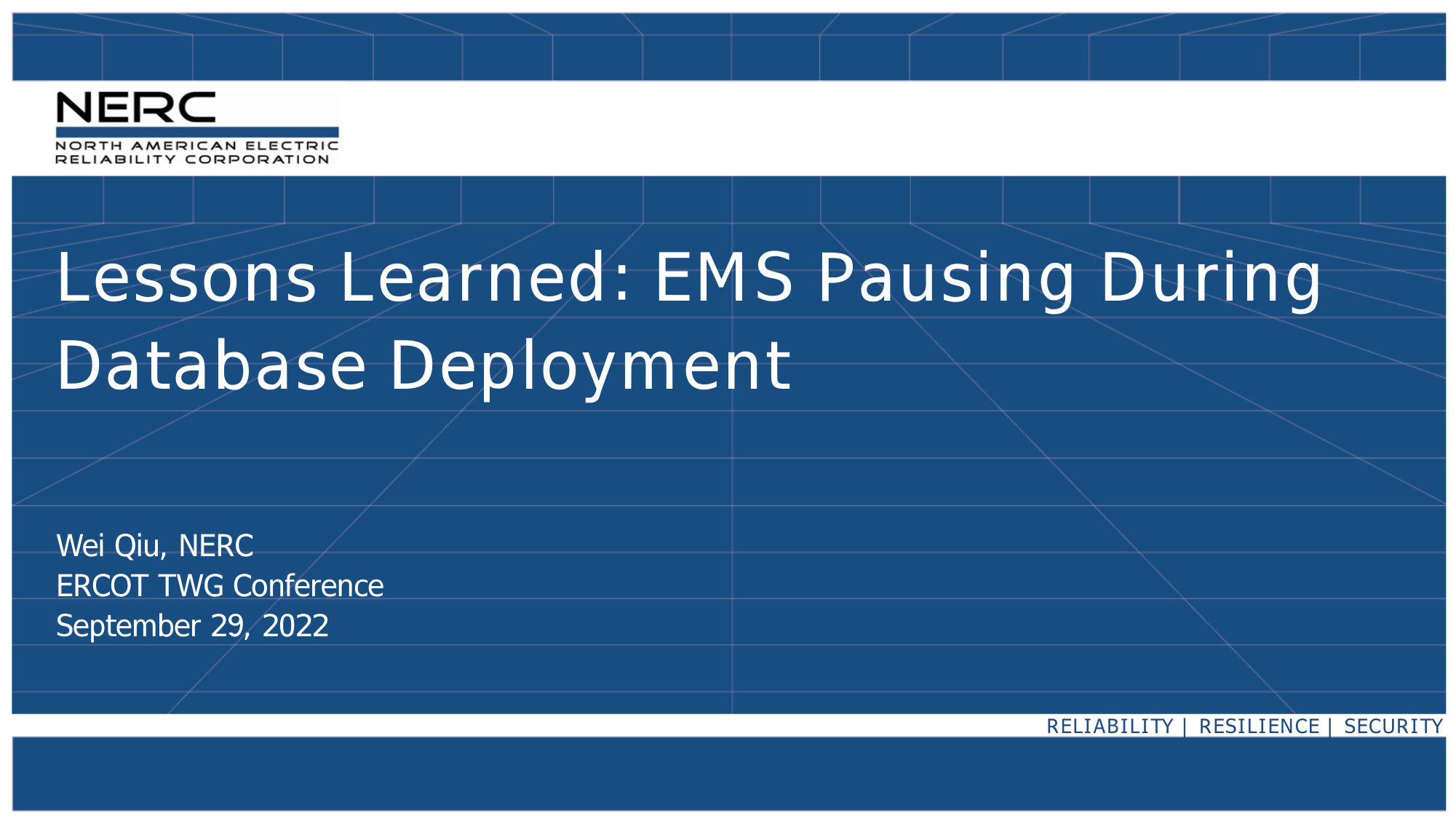

Lessons Learned: EMS Pausing During Database Deployment

Wei Qiu, NERC
ERCOT TWG Conference
September 29, 2022